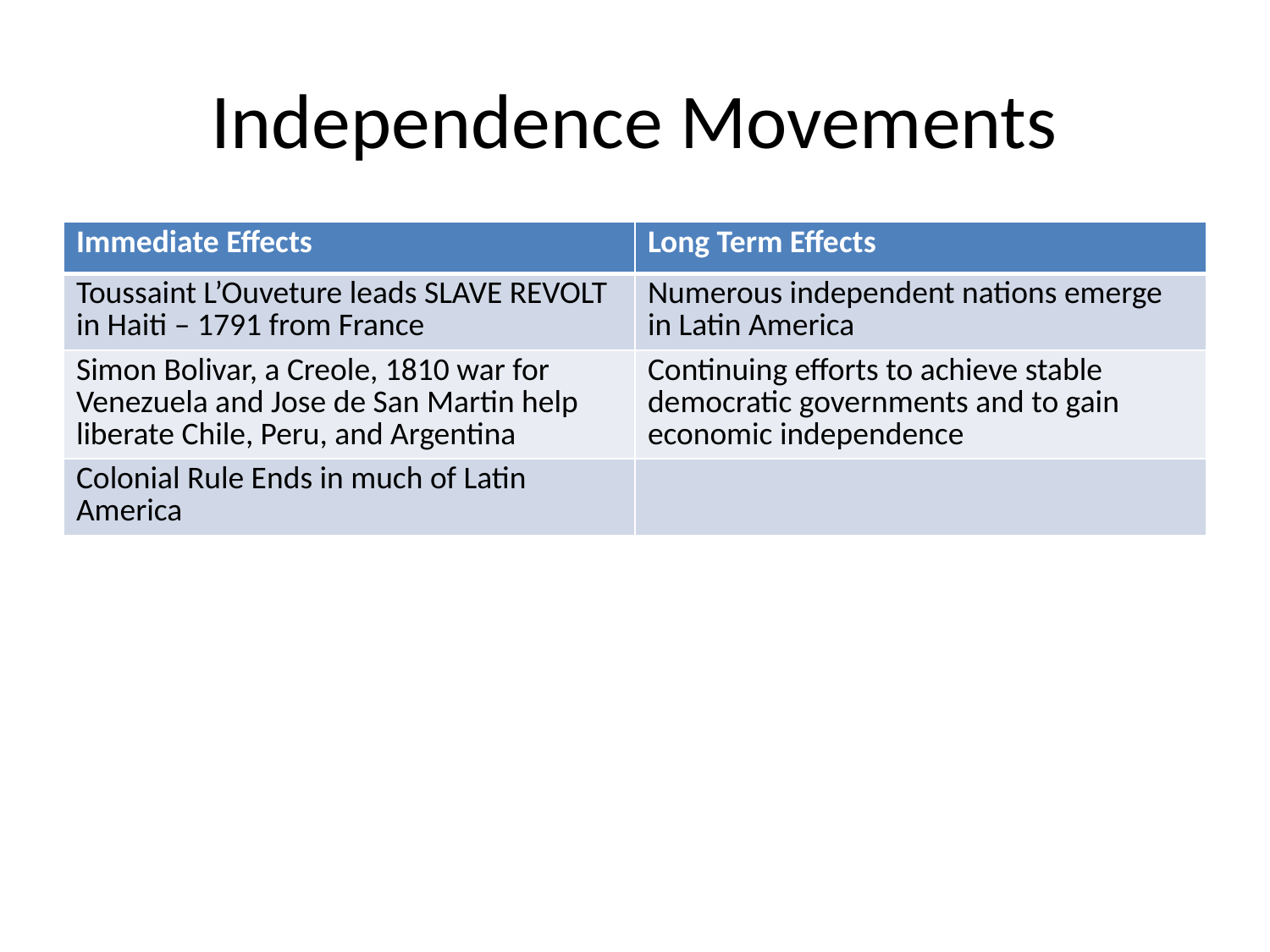

# Independence Movements
| Immediate Effects | Long Term Effects |
| --- | --- |
| Toussaint L’Ouveture leads SLAVE REVOLT in Haiti – 1791 from France | Numerous independent nations emerge in Latin America |
| Simon Bolivar, a Creole, 1810 war for Venezuela and Jose de San Martin help liberate Chile, Peru, and Argentina | Continuing efforts to achieve stable democratic governments and to gain economic independence |
| Colonial Rule Ends in much of Latin America |  |